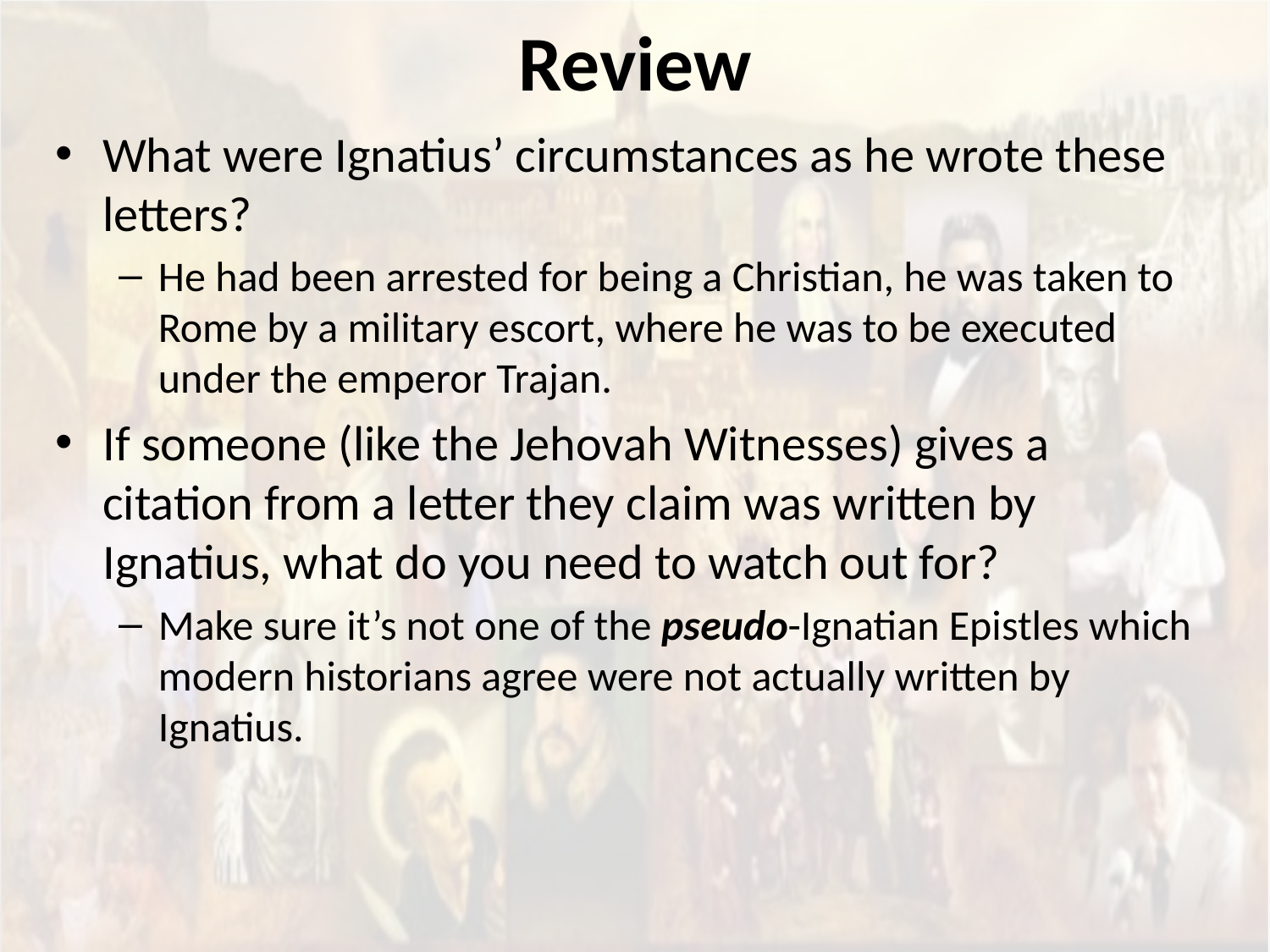

# Review
What were Ignatius’ circumstances as he wrote these letters?
He had been arrested for being a Christian, he was taken to Rome by a military escort, where he was to be executed under the emperor Trajan.
If someone (like the Jehovah Witnesses) gives a citation from a letter they claim was written by Ignatius, what do you need to watch out for?
Make sure it’s not one of the pseudo-Ignatian Epistles which modern historians agree were not actually written by Ignatius.